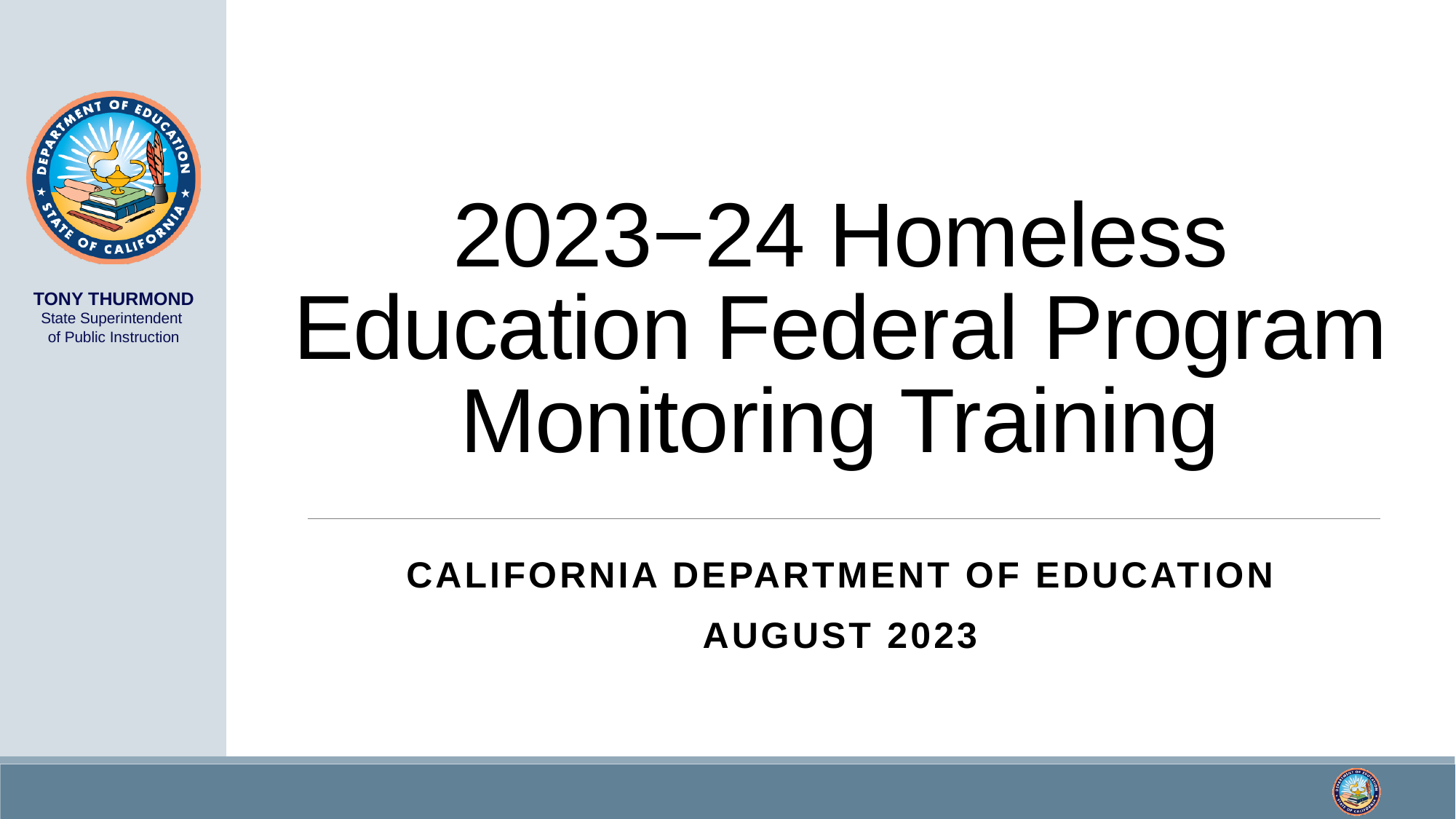

# 2023−24 Homeless Education Federal Program Monitoring Training
CALIFORNIA DEPARTMENT OF EDUCATION
August 2023